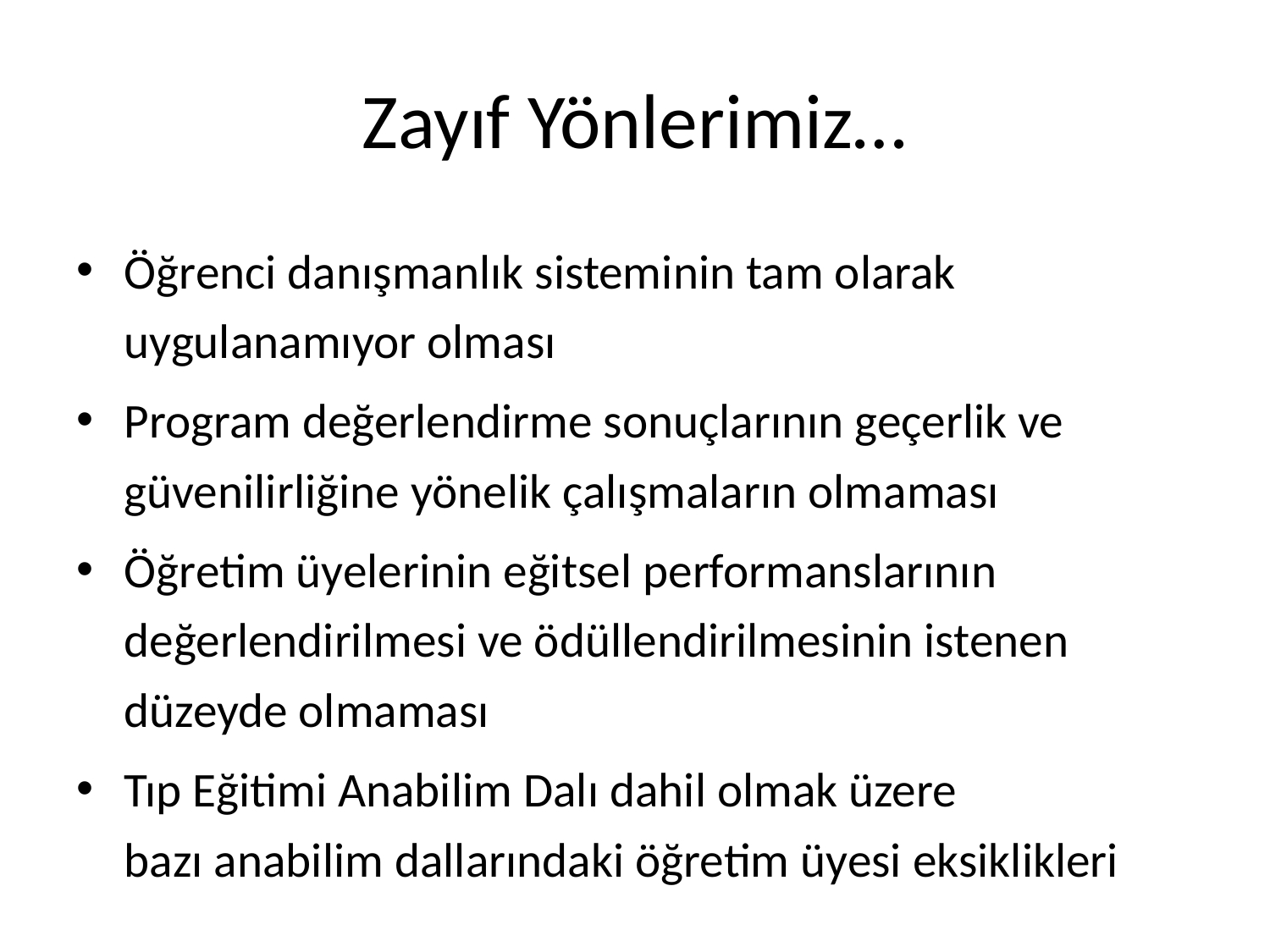

# Zayıf Yönlerimiz…
Öğrenci danışmanlık sisteminin tam olarak uygulanamıyor olması
Program değerlendirme sonuçlarının geçerlik ve güvenilirliğine yönelik çalışmaların olmaması
Öğretim üyelerinin eğitsel performanslarının değerlendirilmesi ve ödüllendirilmesinin istenen düzeyde olmaması
Tıp Eğitimi Anabilim Dalı dahil olmak üzere                      bazı anabilim dallarındaki öğretim üyesi eksiklikleri